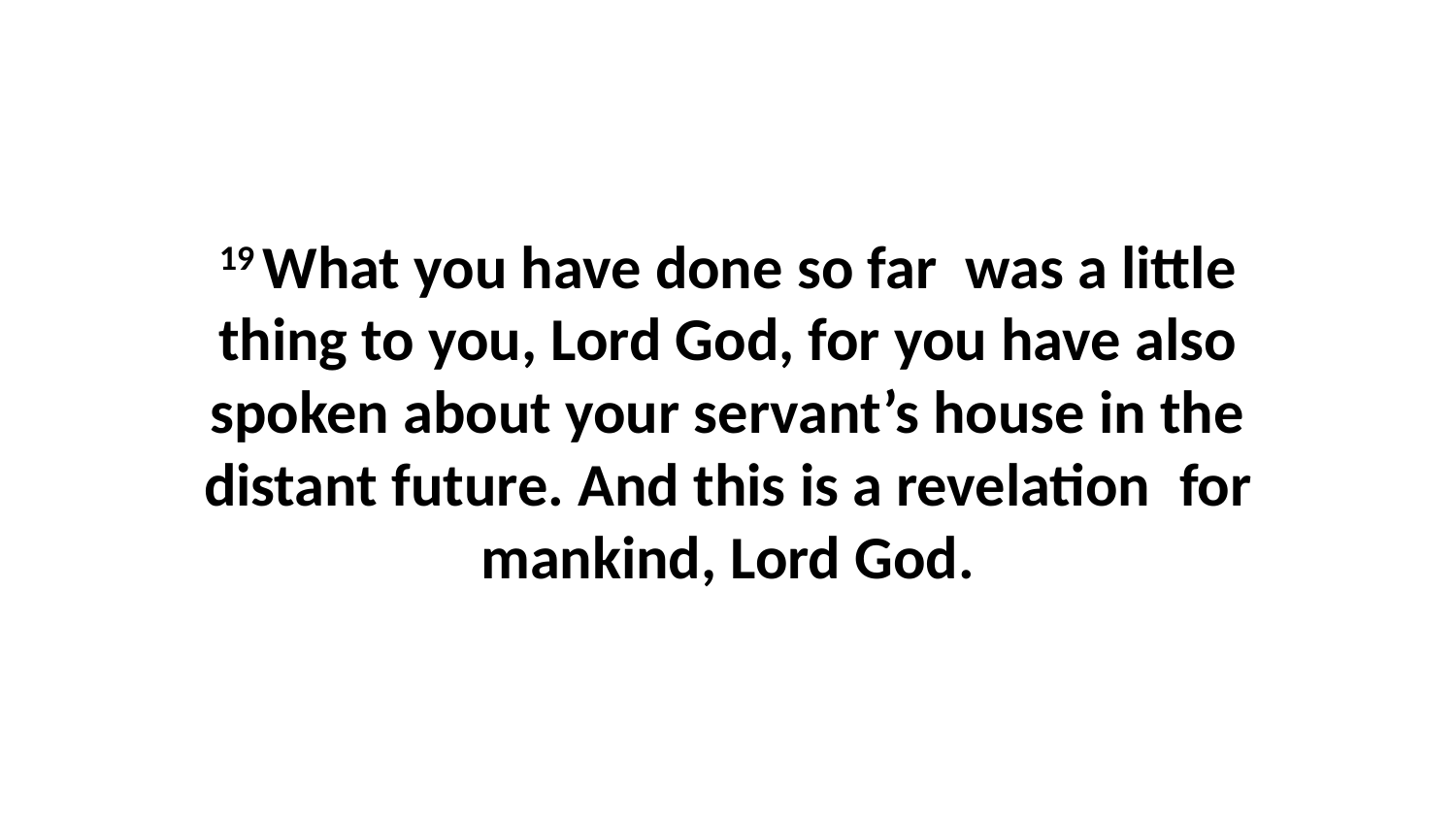

19 What you have done so far  was a little thing to you, Lord God, for you have also spoken about your servant’s house in the distant future. And this is a revelation  for mankind, Lord God.